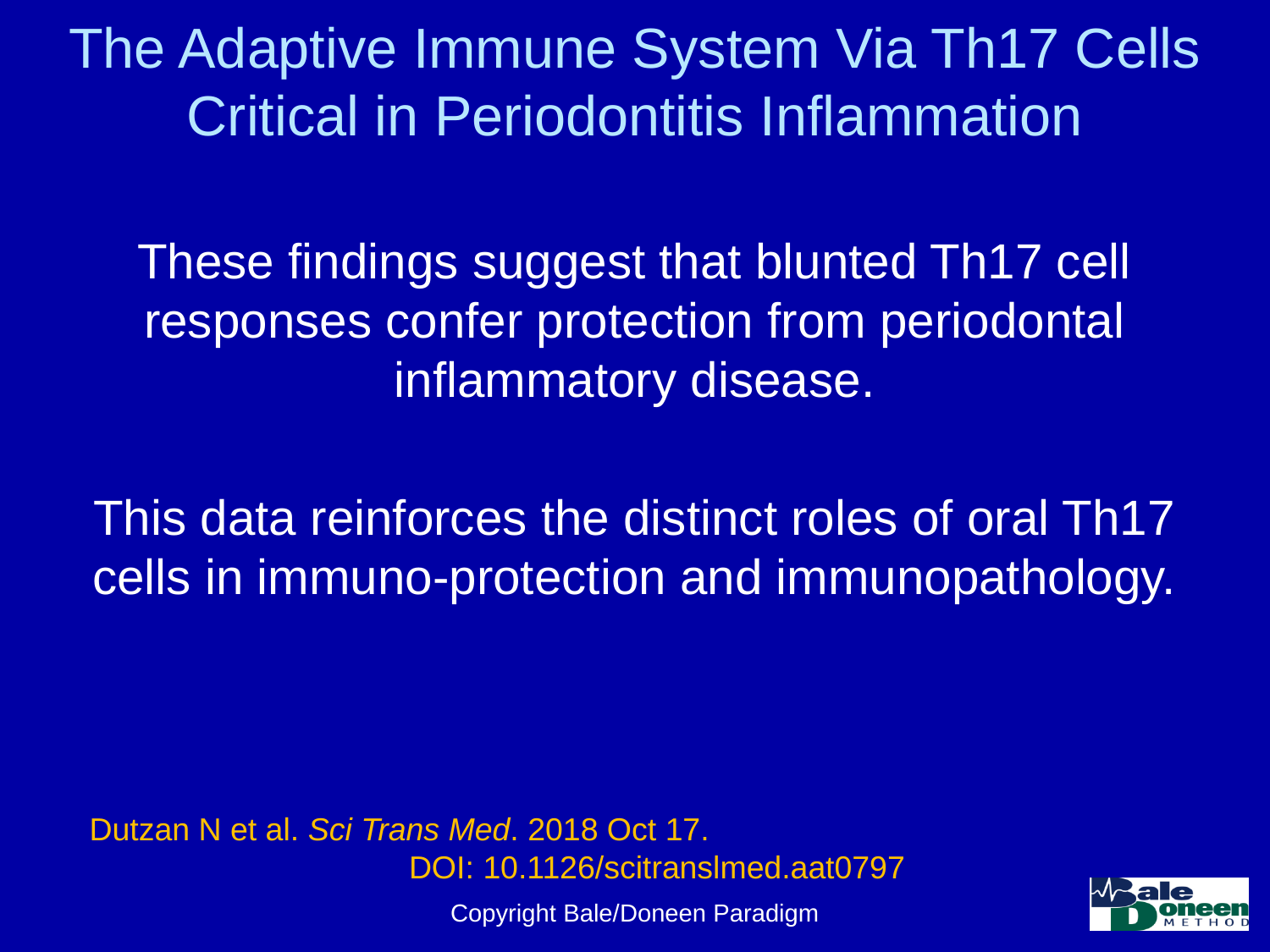

# The Adaptive Immune System Via Th17 Cells Critical in Periodontitis Inflammation
These findings suggest that blunted Th17 cell responses confer protection from periodontal inflammatory disease.

This data reinforces the distinct roles of oral Th17 cells in immuno-protection and immunopathology.
Dutzan N et al. Sci Trans Med. 2018 Oct 17.                                                             DOI: 10.1126/scitranslmed.aat0797

Copyright Bale/Doneen Paradigm